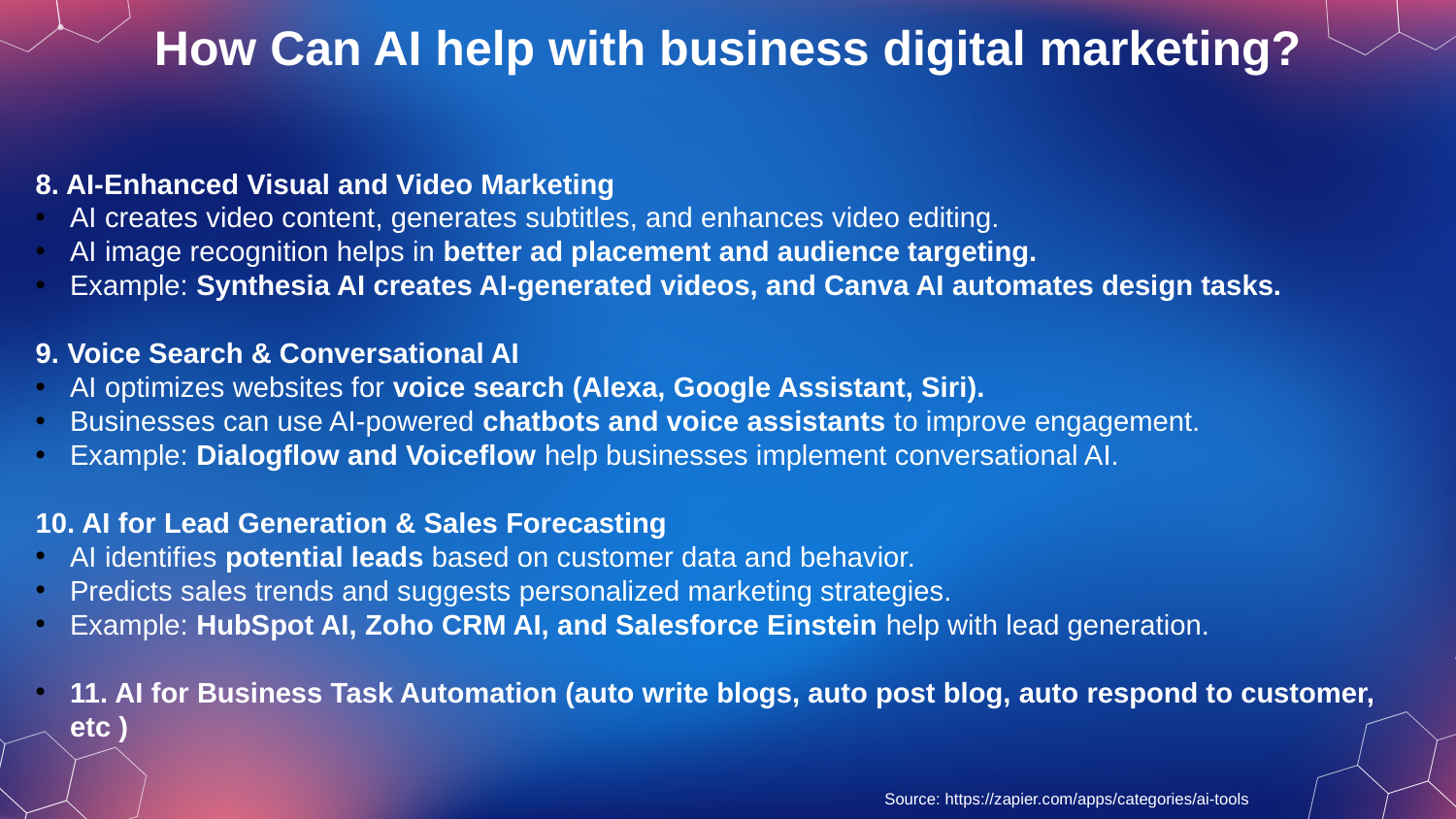

# How Can AI help with business digital marketing?
8. AI-Enhanced Visual and Video Marketing
AI creates video content, generates subtitles, and enhances video editing.
AI image recognition helps in better ad placement and audience targeting.
Example: Synthesia AI creates AI-generated videos, and Canva AI automates design tasks.

9. Voice Search & Conversational AI
AI optimizes websites for voice search (Alexa, Google Assistant, Siri).
Businesses can use AI-powered chatbots and voice assistants to improve engagement.
Example: Dialogflow and Voiceflow help businesses implement conversational AI.

10. AI for Lead Generation & Sales Forecasting
AI identifies potential leads based on customer data and behavior.
Predicts sales trends and suggests personalized marketing strategies.
Example: HubSpot AI, Zoho CRM AI, and Salesforce Einstein help with lead generation.

11. AI for Business Task Automation (auto write blogs, auto post blog, auto respond to customer, etc )

Source: https://zapier.com/apps/categories/ai-tools